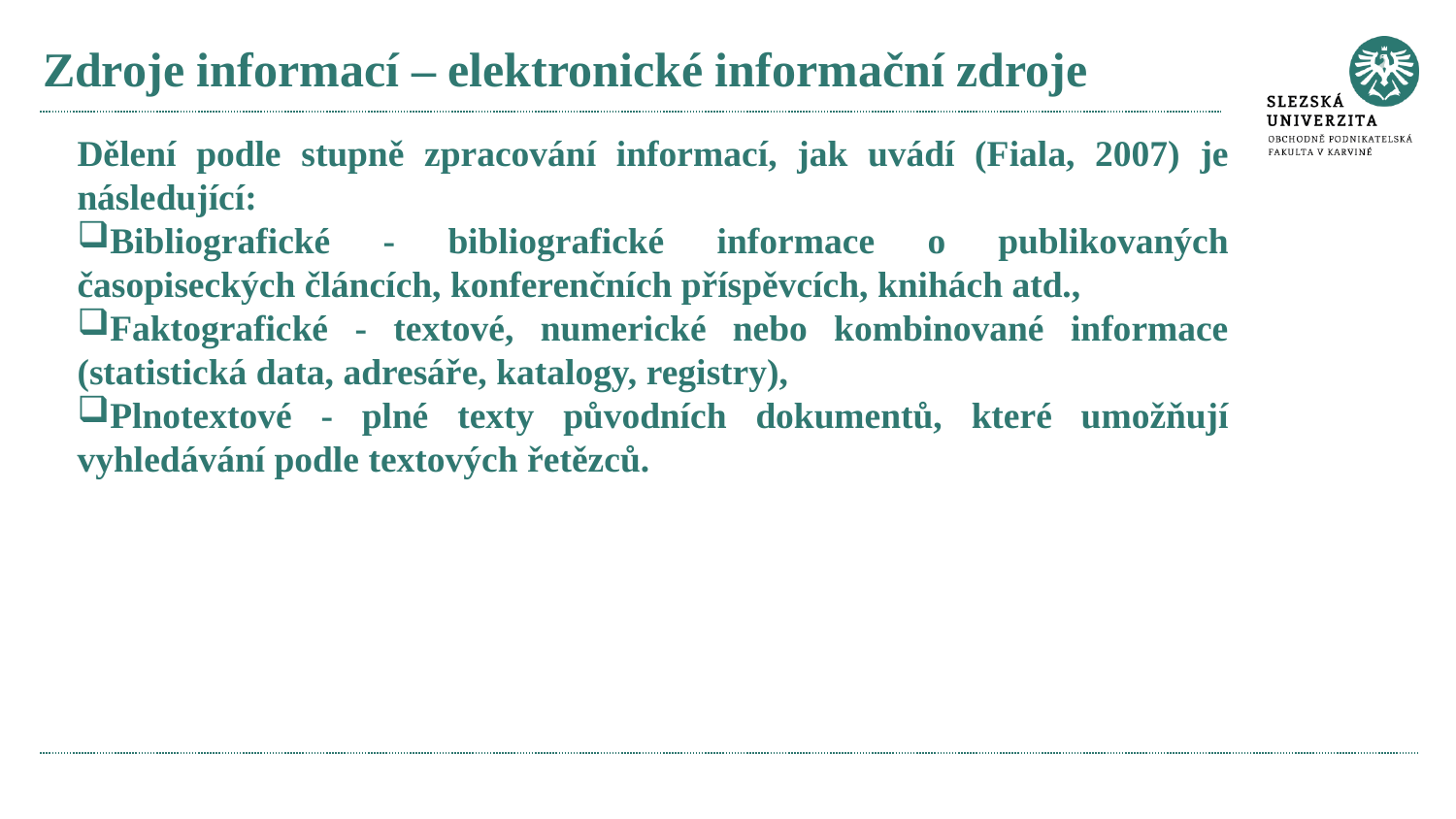

# Zdroje informací – elektronické informační zdroje
Dělení podle stupně zpracování informací, jak uvádí (Fiala, 2007) je následující:
Bibliografické - bibliografické informace o publikovaných časopiseckých článcích, konferenčních příspěvcích, knihách atd.,
Faktografické - textové, numerické nebo kombinované informace (statistická data, adresáře, katalogy, registry),
Plnotextové - plné texty původních dokumentů, které umožňují vyhledávání podle textových řetězců.